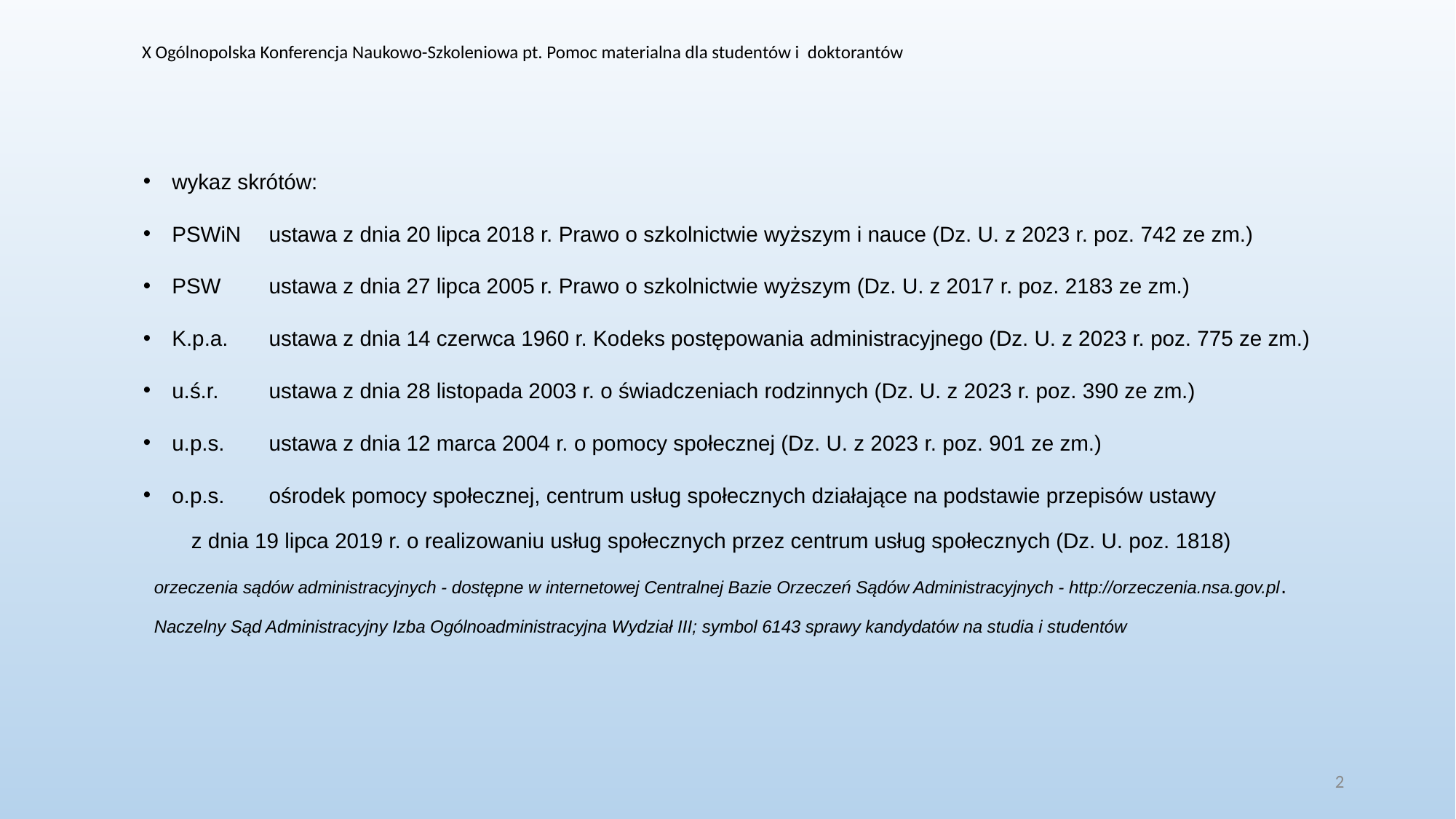

# X Ogólnopolska Konferencja Naukowo-Szkoleniowa pt. Pomoc materialna dla studentów i  doktorantów
wykaz skrótów:
PSWiN	ustawa z dnia 20 lipca 2018 r. Prawo o szkolnictwie wyższym i nauce (Dz. U. z 2023 r. poz. 742 ze zm.)
PSW  	ustawa z dnia 27 lipca 2005 r. Prawo o szkolnictwie wyższym (Dz. U. z 2017 r. poz. 2183 ze zm.)
K.p.a.	ustawa z dnia 14 czerwca 1960 r. Kodeks postępowania administracyjnego (Dz. U. z 2023 r. poz. 775 ze zm.)
u.ś.r.	ustawa z dnia 28 listopada 2003 r. o świadczeniach rodzinnych (Dz. U. z 2023 r. poz. 390 ze zm.)
u.p.s.	ustawa z dnia 12 marca 2004 r. o pomocy społecznej (Dz. U. z 2023 r. poz. 901 ze zm.)
o.p.s.	ośrodek pomocy społecznej, centrum usług społecznych działające na podstawie przepisów ustawy
	z dnia 19 lipca 2019 r. o realizowaniu usług społecznych przez centrum usług społecznych (Dz. U. poz. 1818)
orzeczenia sądów administracyjnych - dostępne w internetowej Centralnej Bazie Orzeczeń Sądów Administracyjnych - http://orzeczenia.nsa.gov.pl.
Naczelny Sąd Administracyjny Izba Ogólnoadministracyjna Wydział III; symbol 6143 sprawy kandydatów na studia i studentów

2